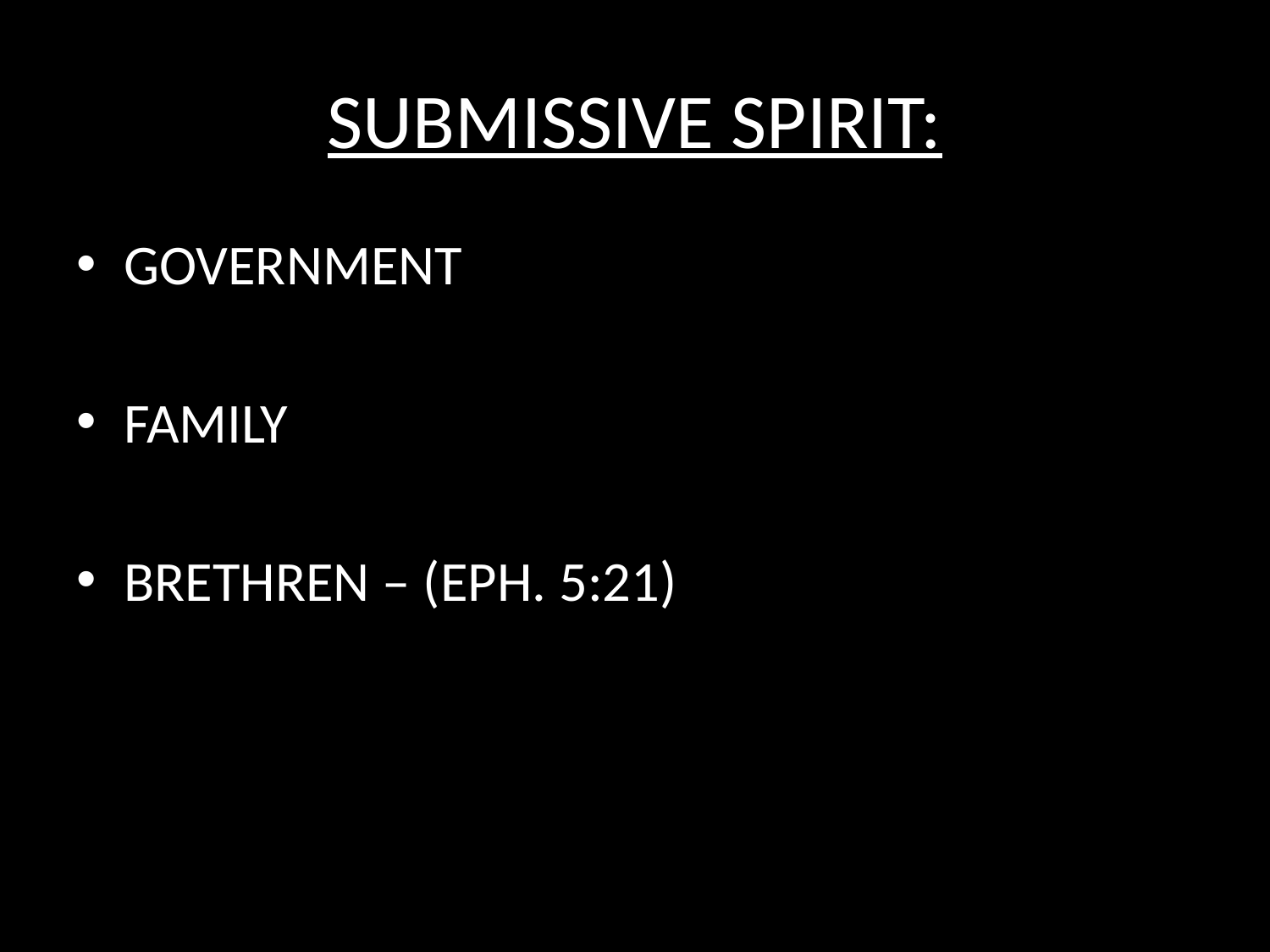

# SUBMISSIVE SPIRIT:
GOVERNMENT

FAMILY

BRETHREN – (EPH. 5:21)